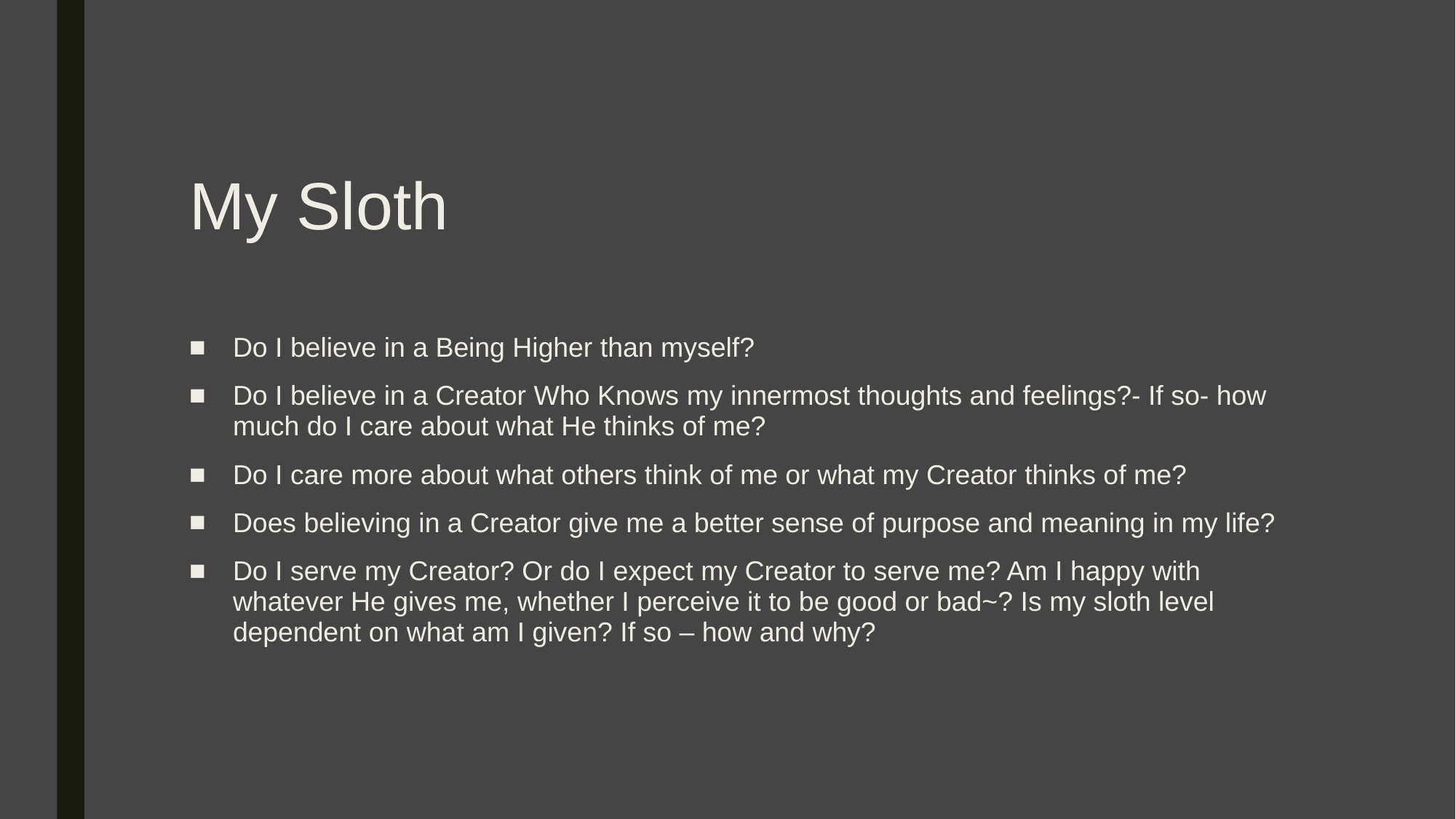

# My Sloth
Do I believe in a Being Higher than myself?
Do I believe in a Creator Who Knows my innermost thoughts and feelings?- If so- how much do I care about what He thinks of me?
Do I care more about what others think of me or what my Creator thinks of me?
Does believing in a Creator give me a better sense of purpose and meaning in my life?
Do I serve my Creator? Or do I expect my Creator to serve me? Am I happy with whatever He gives me, whether I perceive it to be good or bad~? Is my sloth level dependent on what am I given? If so – how and why?